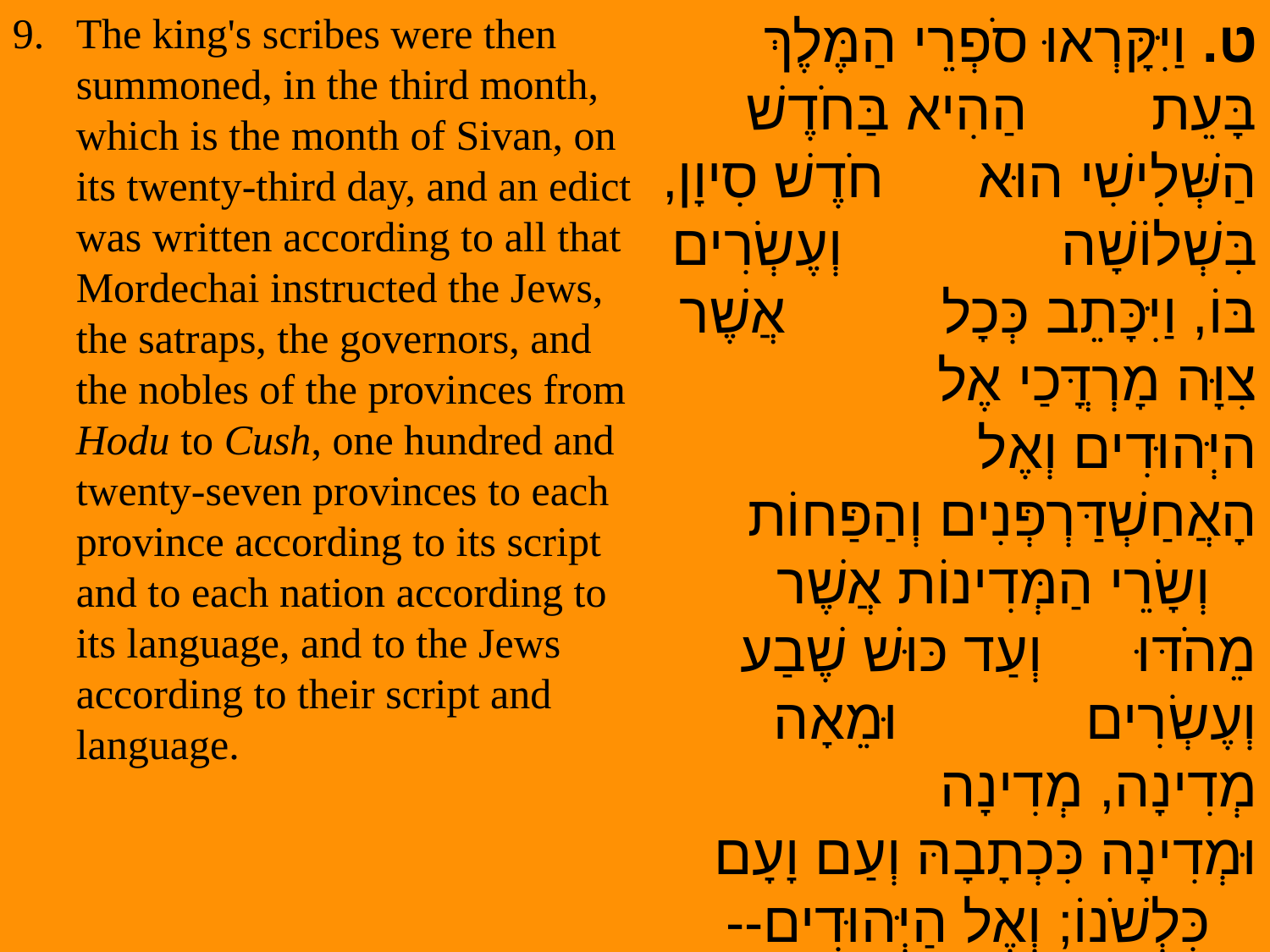

The king's scribes were then summoned, in the third month, which is the month of Sivan, on its twenty-third day, and an edict was written according to all that Mordechai instructed the Jews, the satraps, the governors, and the nobles of the provinces from Hodu to Cush, one hundred and twenty-seven provinces to each province according to its script and to each nation according to its language, and to the Jews according to their script and language.
ט. וַיִּקָּרְאוּ סֹפְרֵי הַמֶּלֶךְ בָּעֵת        הַהִיא בַּחֹדֶשׁ הַשְּׁלִישִׁי הוּא      חֹדֶשׁ סִיוָן, בִּשְׁלוֹשָׁה              וְעֶשְׂרִים בּוֹ, וַיִּכָּתֵב כְּכָל          אֲשֶׁר צִוָּה מָרְדֳּכַי אֶל             היְּהוּדִים וְאֶל                      הָאֲחַשְׁדַּרְפְּנִים וְהַפַּחוֹת          וְשָׂרֵי הַמְּדִינוֹת אֲשֶׁר מֵהֹדּוּ      וְעַד כּוּשׁ שֶׁבַע וְעֶשְׂרִים            וּמֵאָה מְדִינָה, מְדִינָה             וּמְדִינָה כִּכְתָבָהּ וְעַם וָעָם        כִּלְשֹׁנוֹ; וְאֶל הַיְּהוּדִים--         כִּכְתָבָם, וְכִלְשׁוֹנָם.